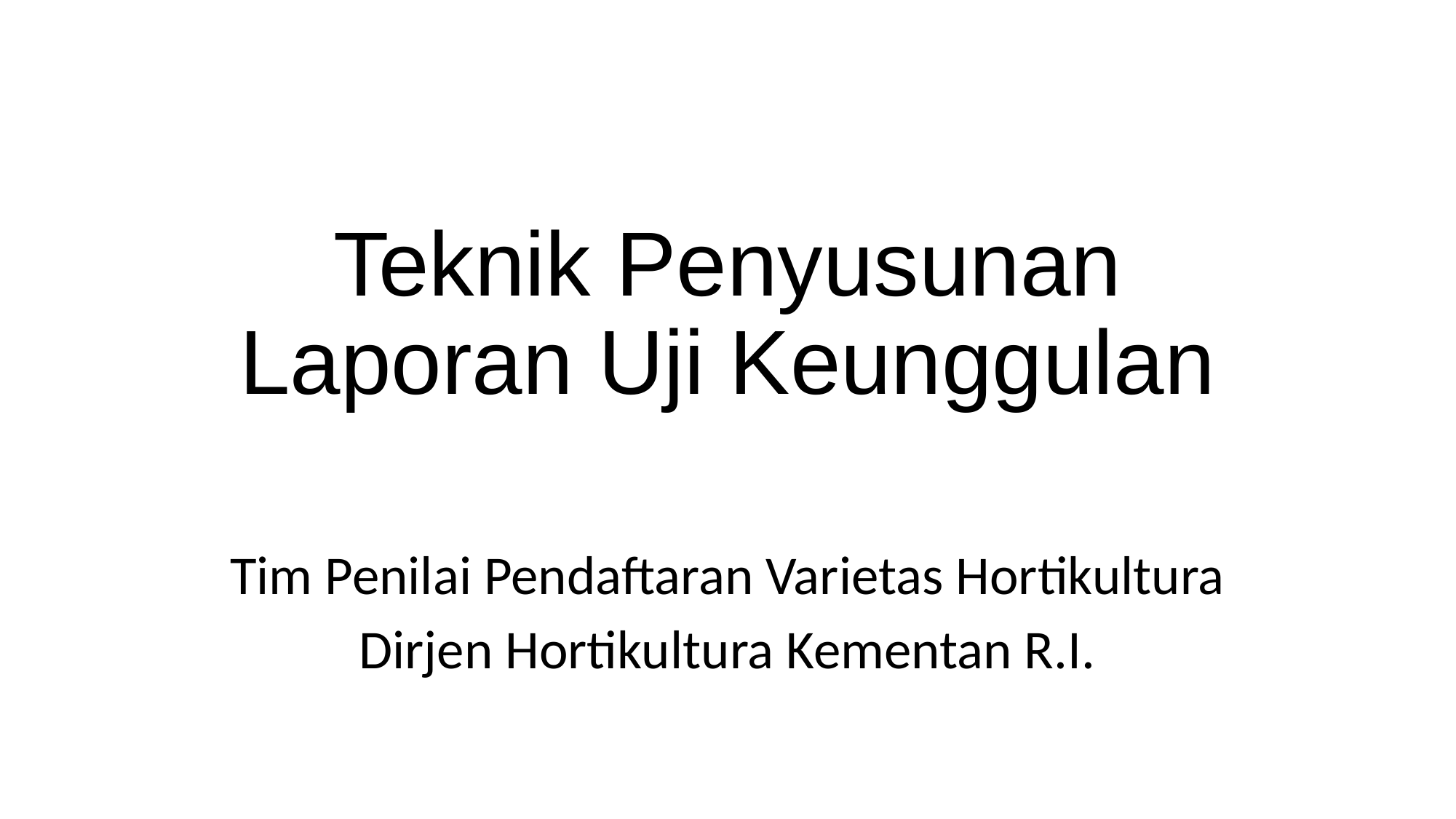

# Teknik Penyusunan Laporan Uji Keunggulan
Tim Penilai Pendaftaran Varietas Hortikultura
Dirjen Hortikultura Kementan R.I.